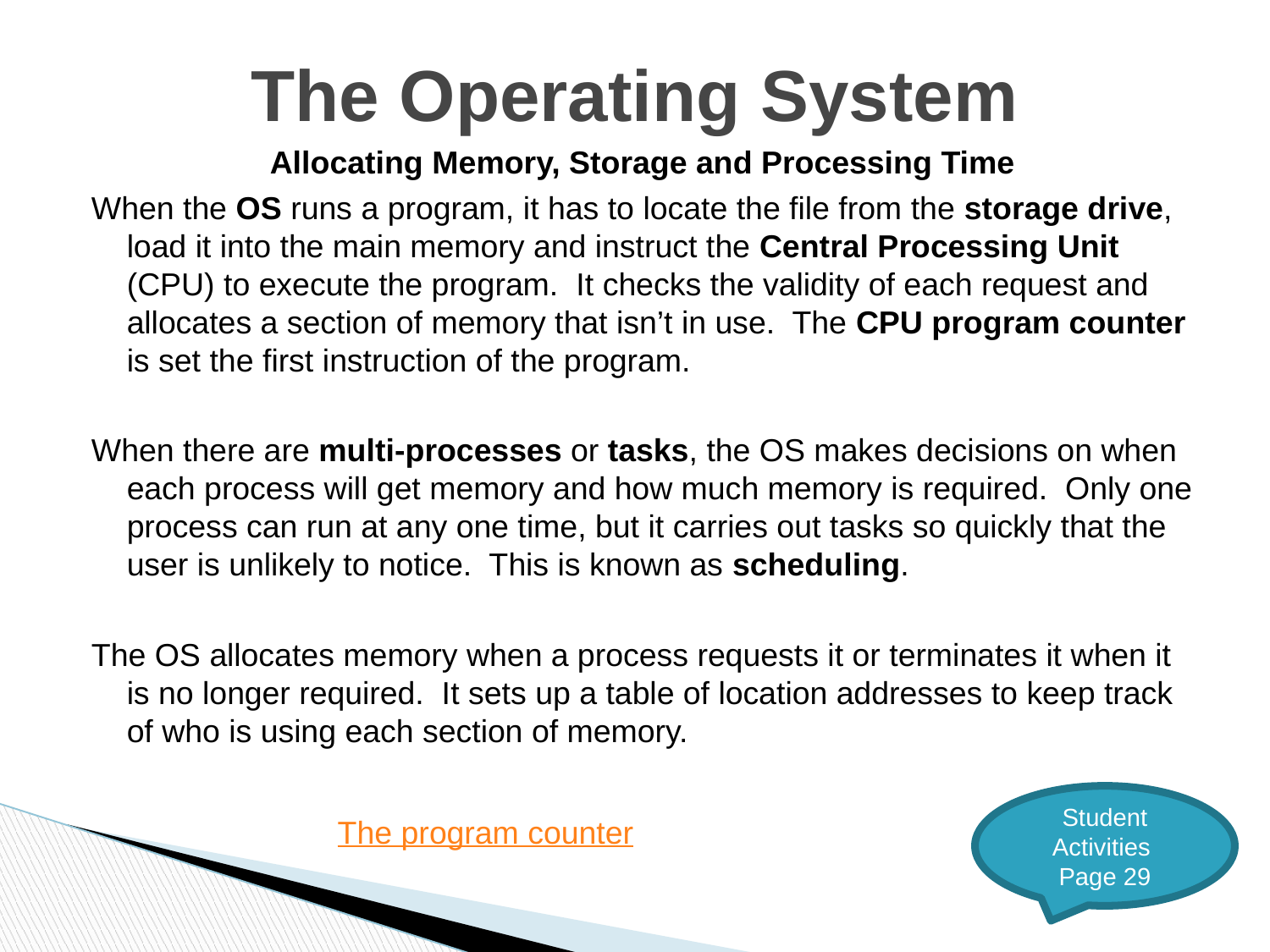

# The Operating System
Allocating Memory, Storage and Processing Time
When the OS runs a program, it has to locate the file from the storage drive, load it into the main memory and instruct the Central Processing Unit (CPU) to execute the program.  It checks the validity of each request and allocates a section of memory that isn’t in use.  The CPU program counter is set the first instruction of the program.

When there are multi-processes or tasks, the OS makes decisions on when each process will get memory and how much memory is required.  Only one process can run at any one time, but it carries out tasks so quickly that the user is unlikely to notice.  This is known as scheduling.

The OS allocates memory when a process requests it or terminates it when it is no longer required.  It sets up a table of location addresses to keep track of who is using each section of memory.
Student Activities
Page 29
The program counter